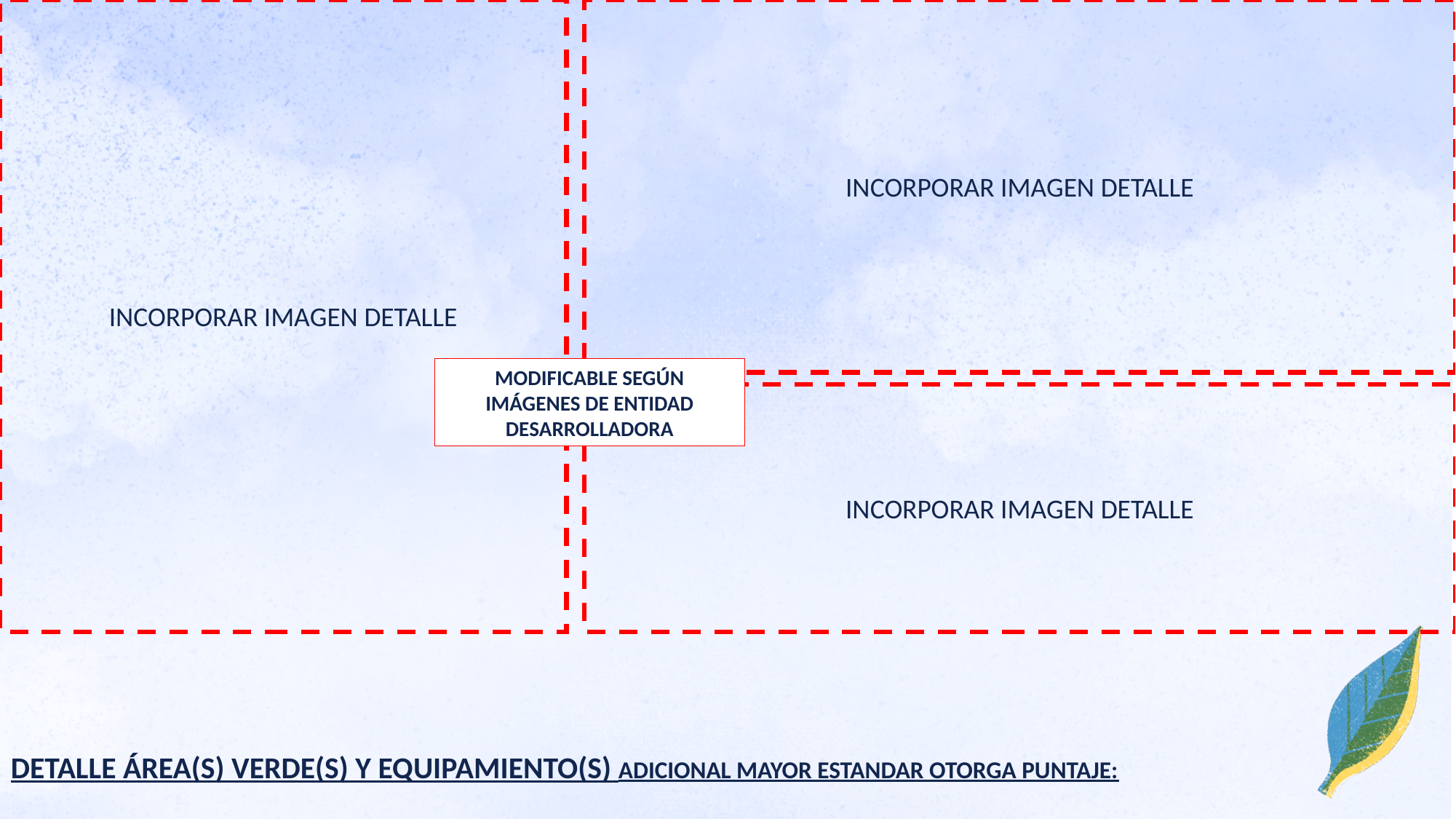

INCORPORAR IMAGEN DETALLE
INCORPORAR IMAGEN DETALLE
MODIFICABLE SEGÚN IMÁGENES DE ENTIDAD DESARROLLADORA
INCORPORAR IMAGEN DETALLE
DETALLE ÁREA(S) VERDE(S) Y EQUIPAMIENTO(S) ADICIONAL MAYOR ESTANDAR OTORGA PUNTAJE: